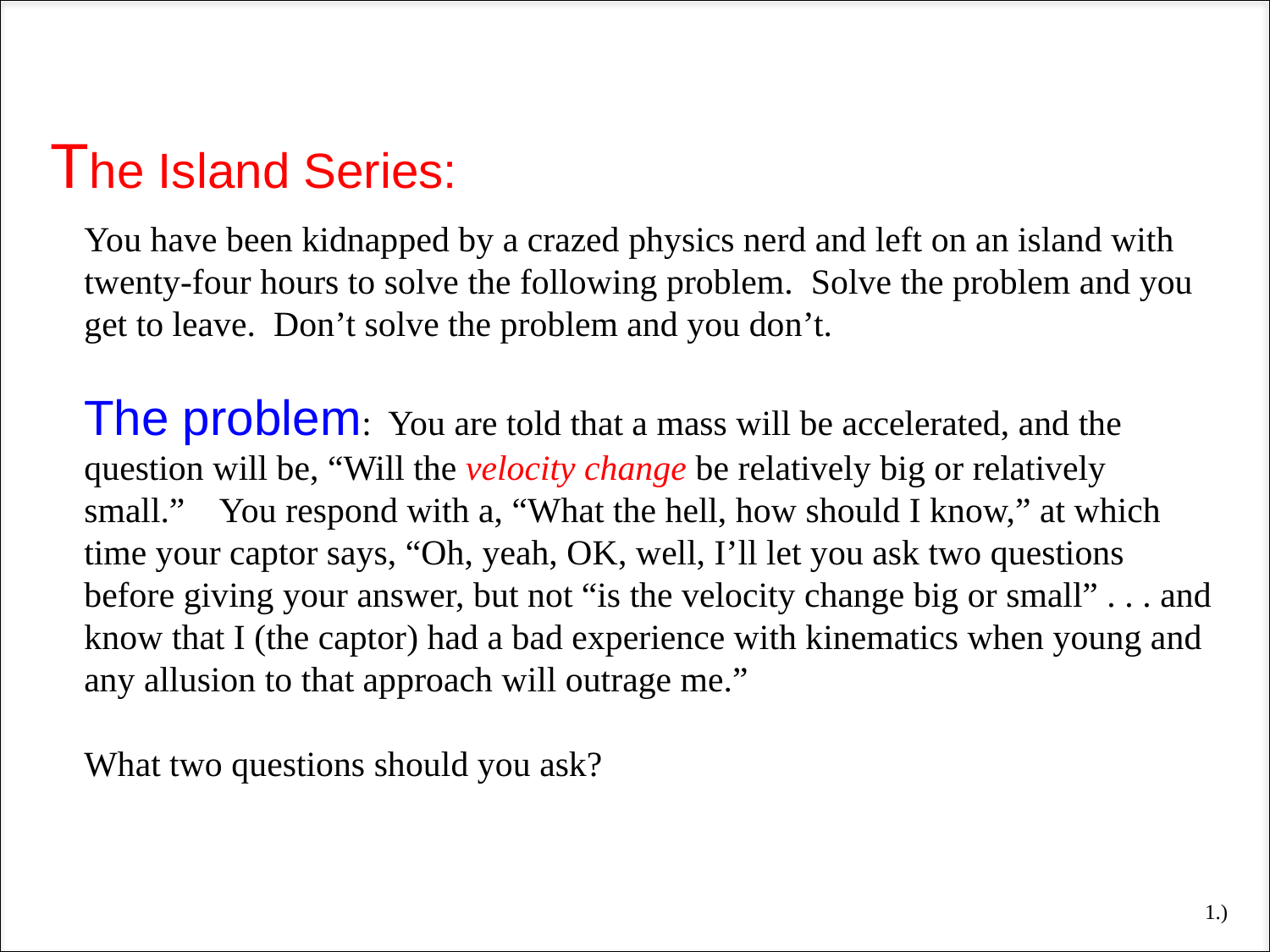

The Island Series:
You have been kidnapped by a crazed physics nerd and left on an island with twenty-four hours to solve the following problem.  Solve the problem and you get to leave.  Don’t solve the problem and you don’t.

The problem:  You are told that a mass will be accelerated, and the question will be, “Will the velocity change be relatively big or relatively small.”    You respond with a, “What the hell, how should I know,” at which time your captor says, “Oh, yeah, OK, well, I’ll let you ask two questions before giving your answer, but not “is the velocity change big or small” . . . and know that I (the captor) had a bad experience with kinematics when young and any allusion to that approach will outrage me.”

What two questions should you ask?
1.)